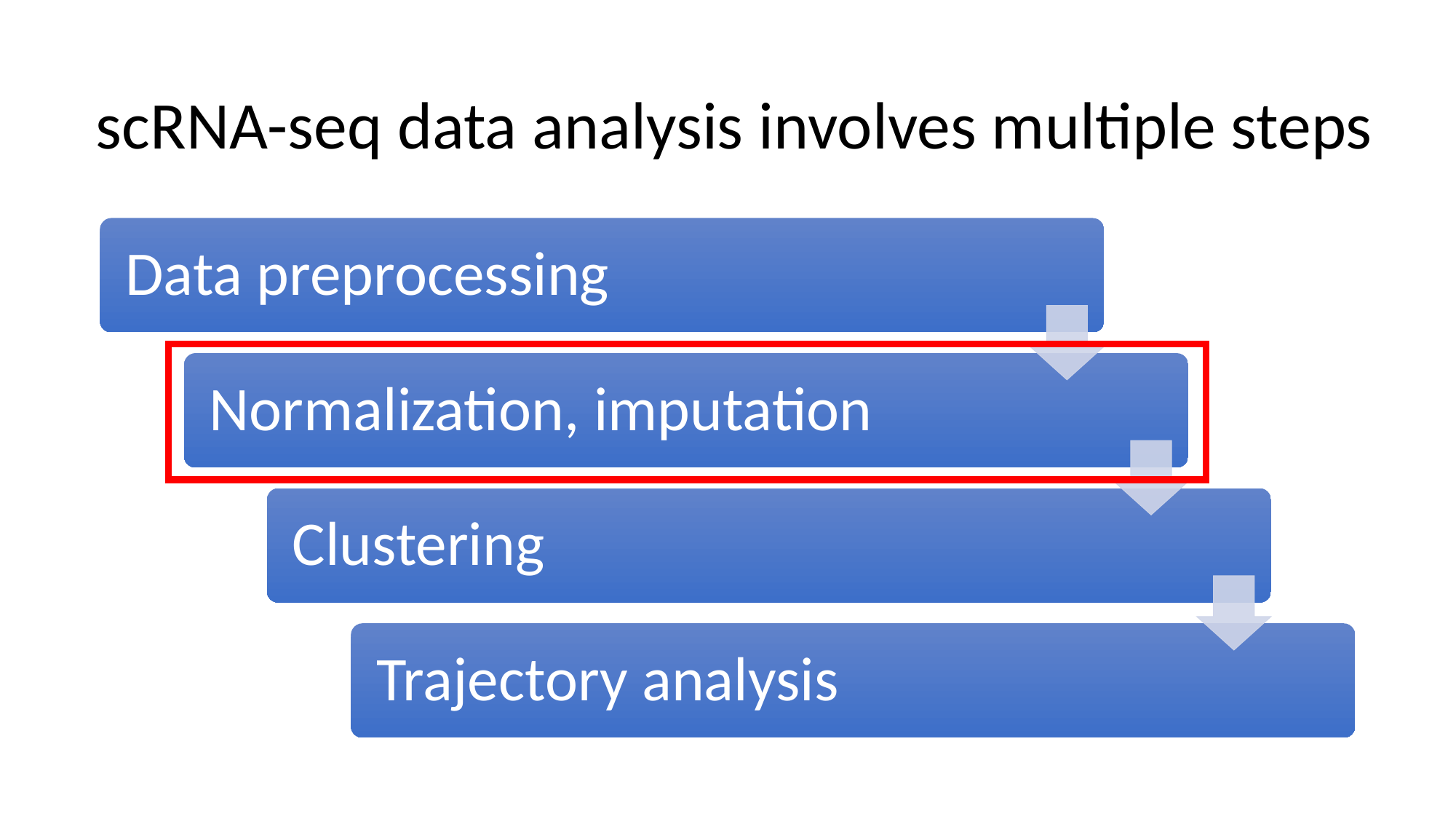

# scRNA-seq data analysis involves multiple steps
Data preprocessing
Normalization, imputation
Clustering
Trajectory analysis